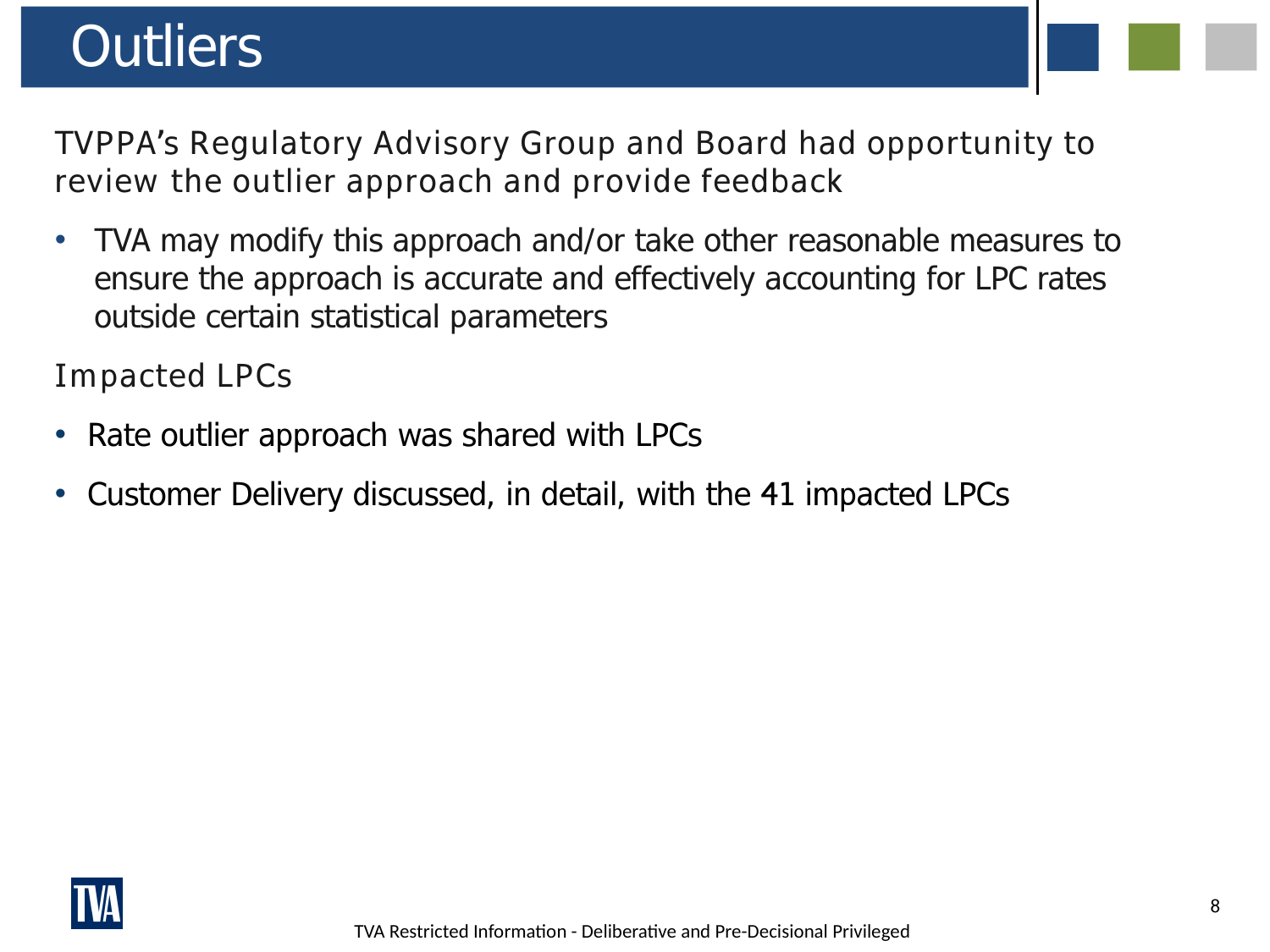

Outliers
TVPPA’s Regulatory Advisory Group and Board had opportunity to review the outlier approach and provide feedback
TVA may modify this approach and/or take other reasonable measures to ensure the approach is accurate and effectively accounting for LPC rates outside certain statistical parameters
Impacted LPCs
Rate outlier approach was shared with LPCs
Customer Delivery discussed, in detail, with the 41 impacted LPCs

8
TVA Restricted Information - Deliberative and Pre-Decisional Privileged